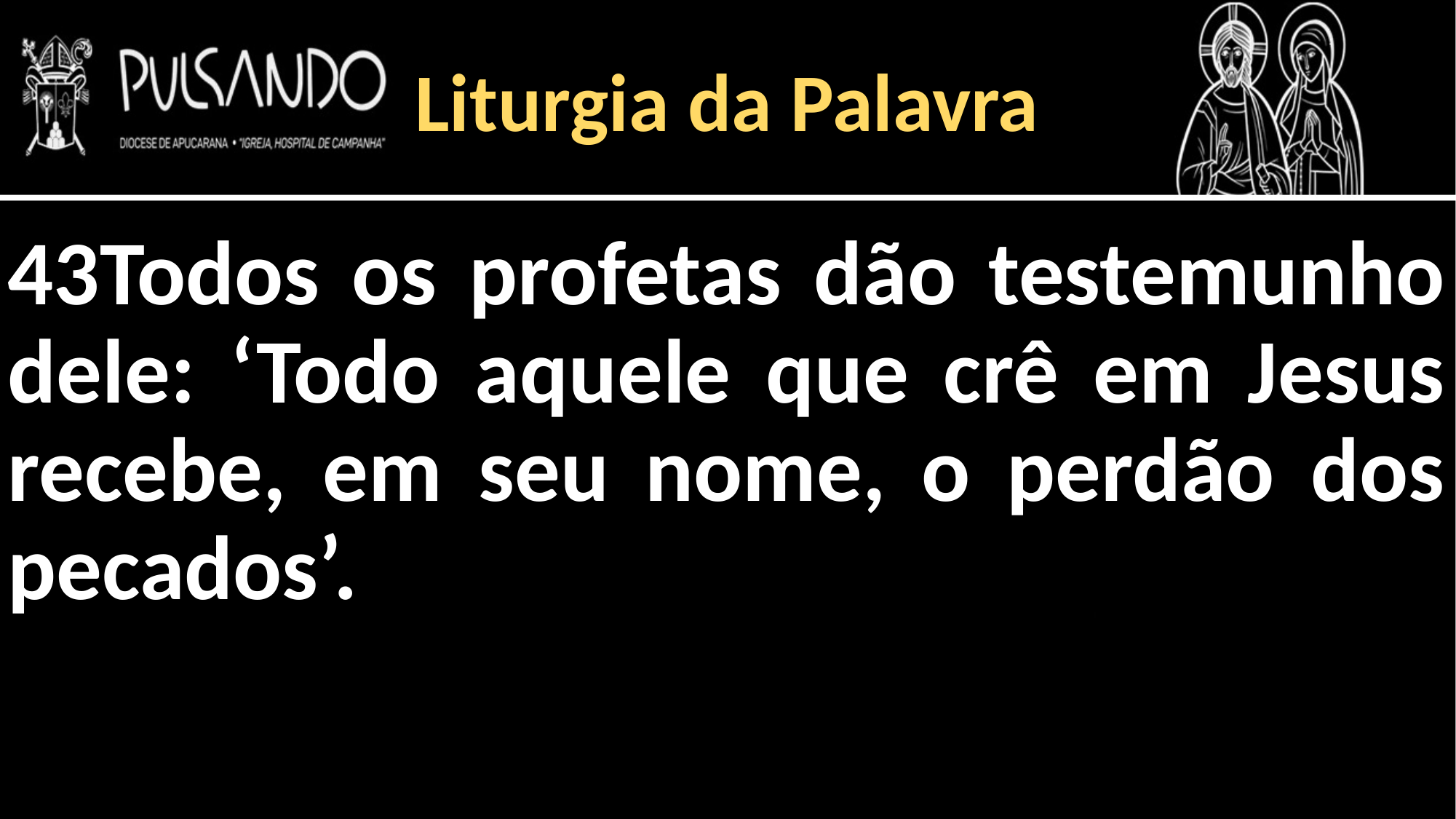

Liturgia da Palavra
43Todos os profetas dão testemunho dele: ‘Todo aquele que crê em Jesus recebe, em seu nome, o perdão dos pecados’.